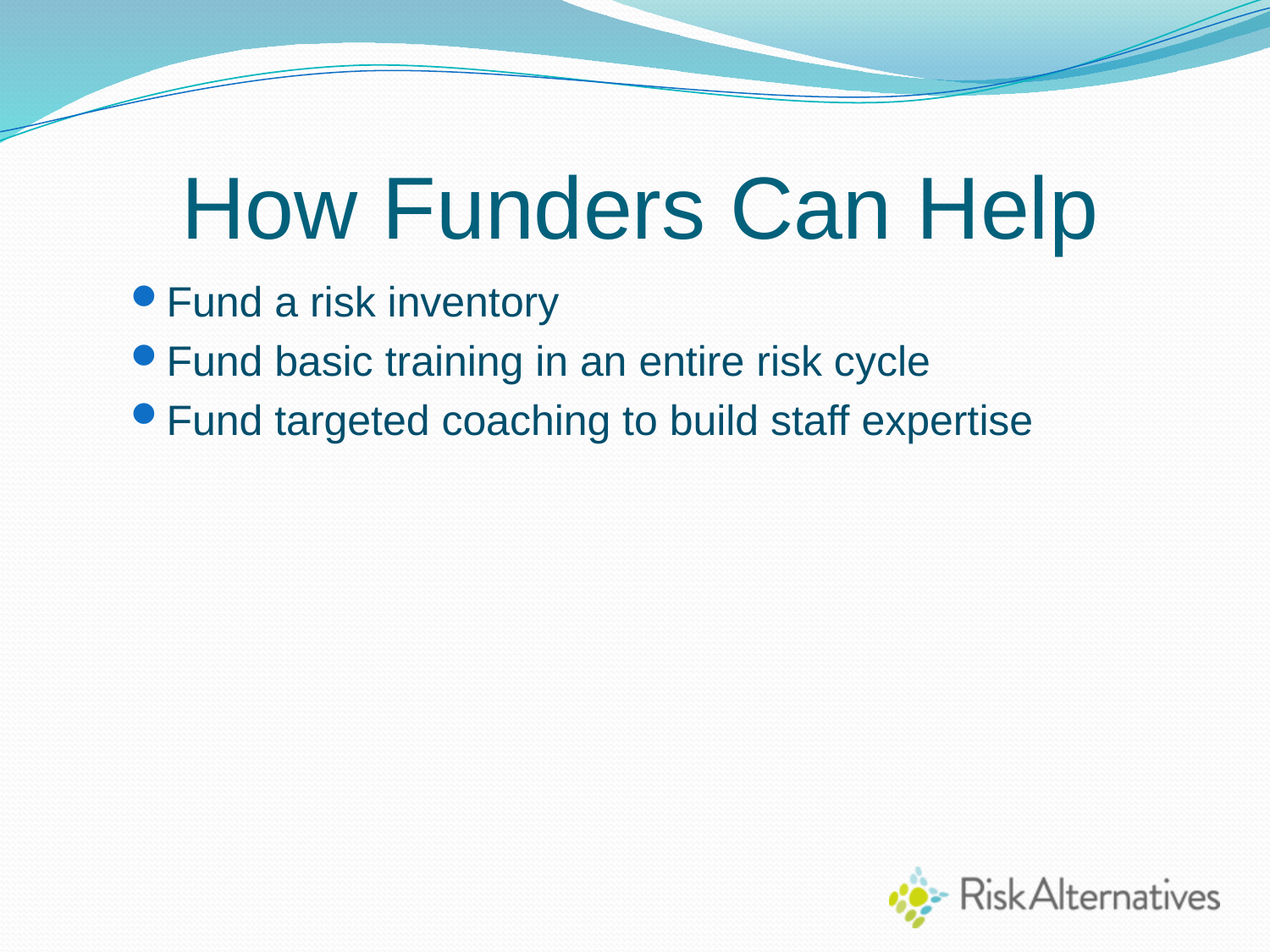

Fund a risk inventory
Fund basic training in an entire risk cycle
Fund targeted coaching to build staff expertise
# How Funders Can Help